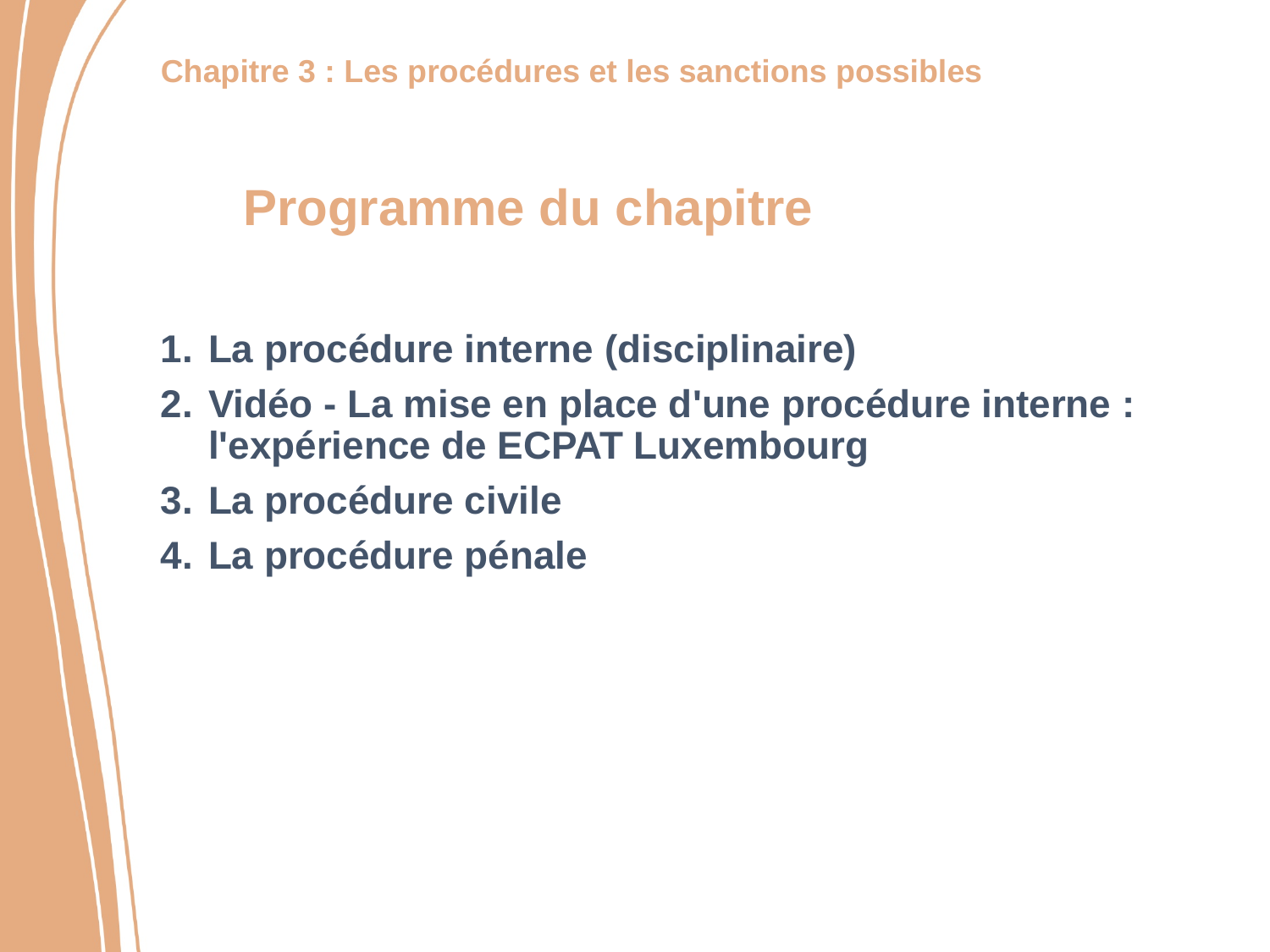

# Programme du chapitre
La procédure interne (disciplinaire)
Vidéo - La mise en place d'une procédure interne :
l'expérience de ECPAT Luxembourg
La procédure civile
La procédure pénale